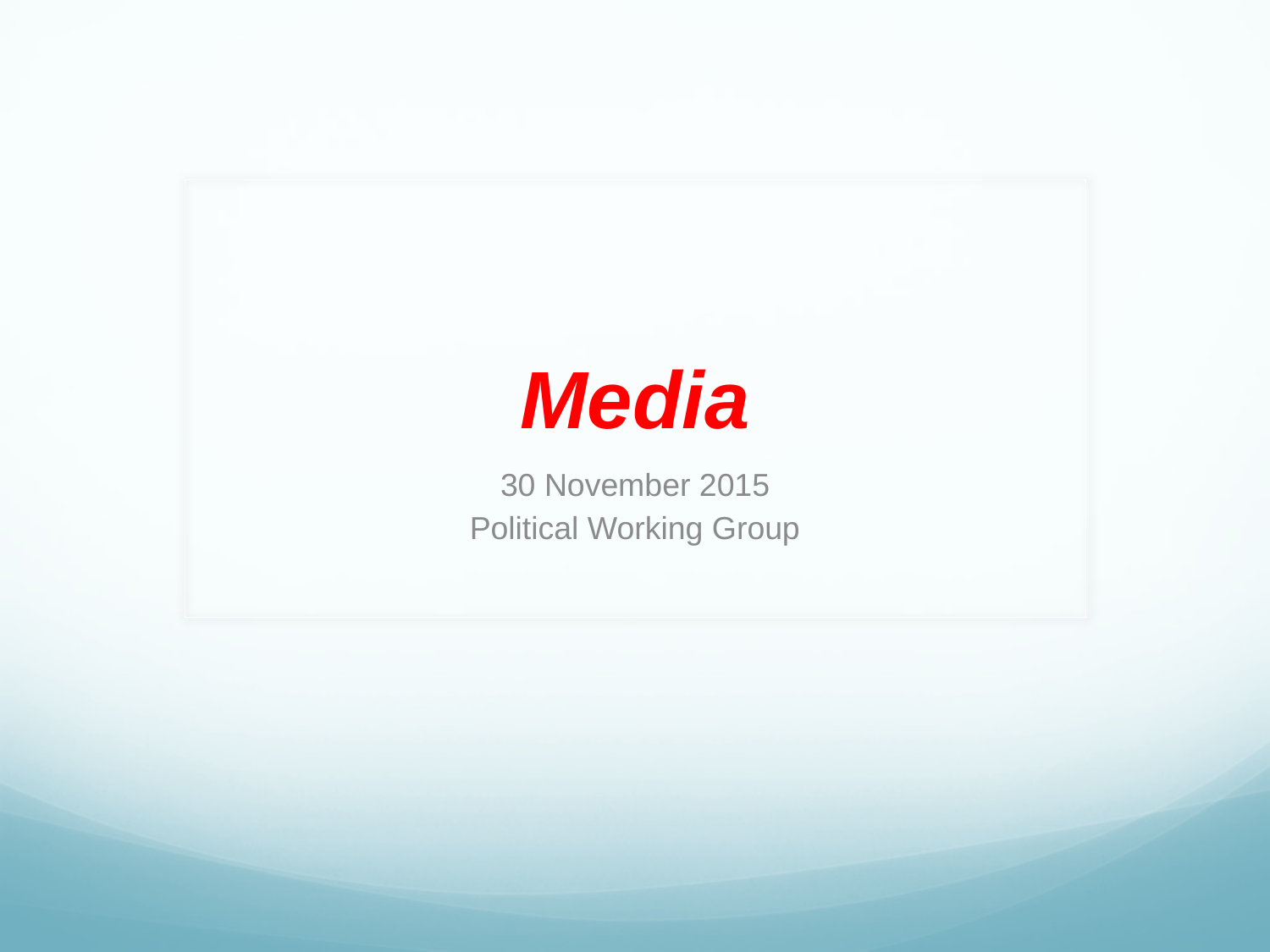

# Media
30 November 2015
Political Working Group